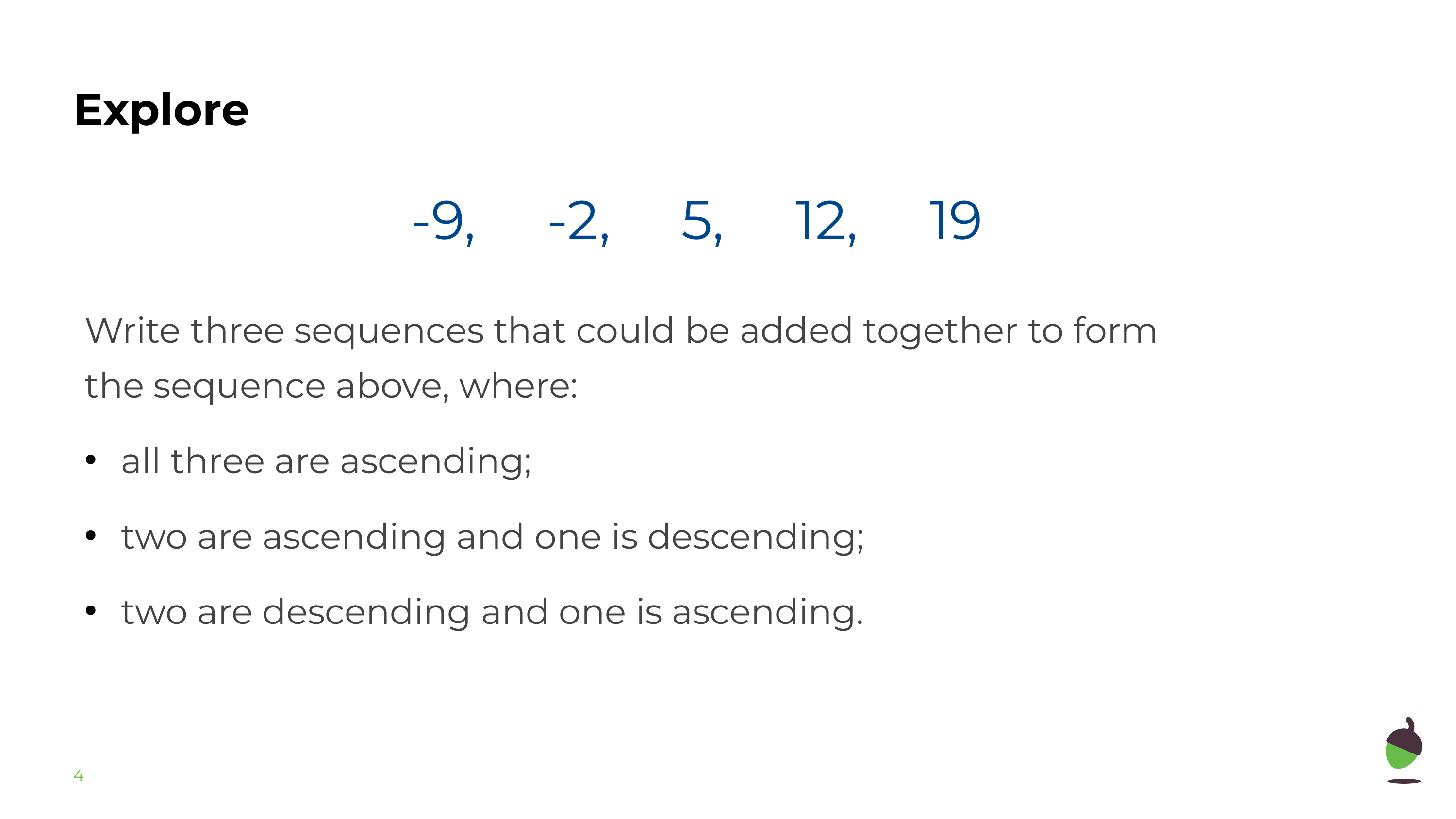

-9,     -2,     5,     12,     19
Write three sequences that could be added together to form the sequence above, where:
all three are ascending;
two are ascending and one is descending;
two are descending and one is ascending.